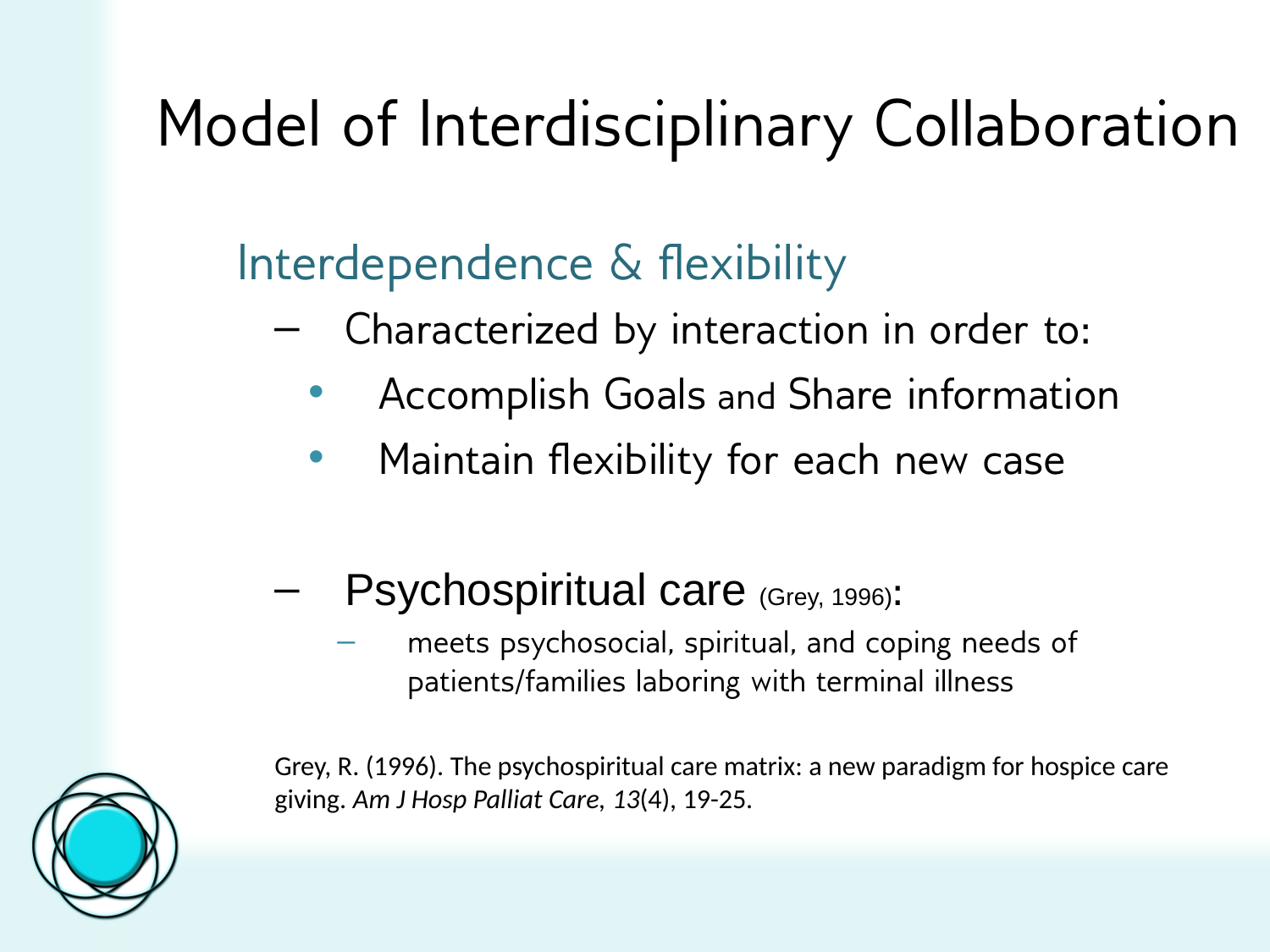

# Model of Interdisciplinary Collaboration
Interdependence & flexibility
Characterized by interaction in order to:
Accomplish Goals and Share information
Maintain flexibility for each new case

Psychospiritual care (Grey, 1996):
meets psychosocial, spiritual, and coping needs of patients/families laboring with terminal illness

Grey, R. (1996). The psychospiritual care matrix: a new paradigm for hospice care giving. Am J Hosp Palliat Care, 13(4), 19-25.